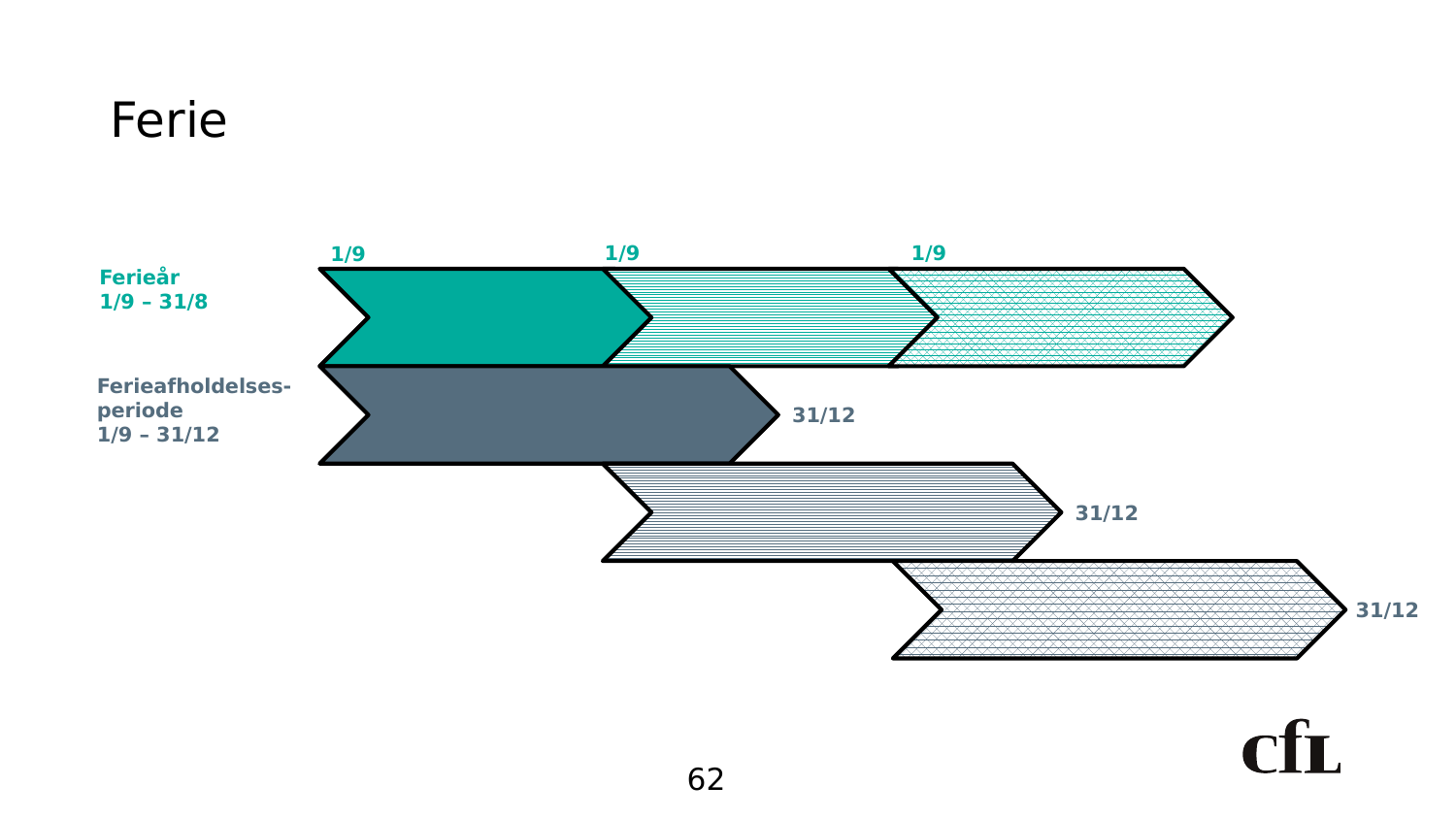

# Ferie

1/9
1/9
1/9
Ferieår
1/9 – 31/8

Ferieafholdelses-
periode
1/9 – 31/12
31/12
31/12

31/12